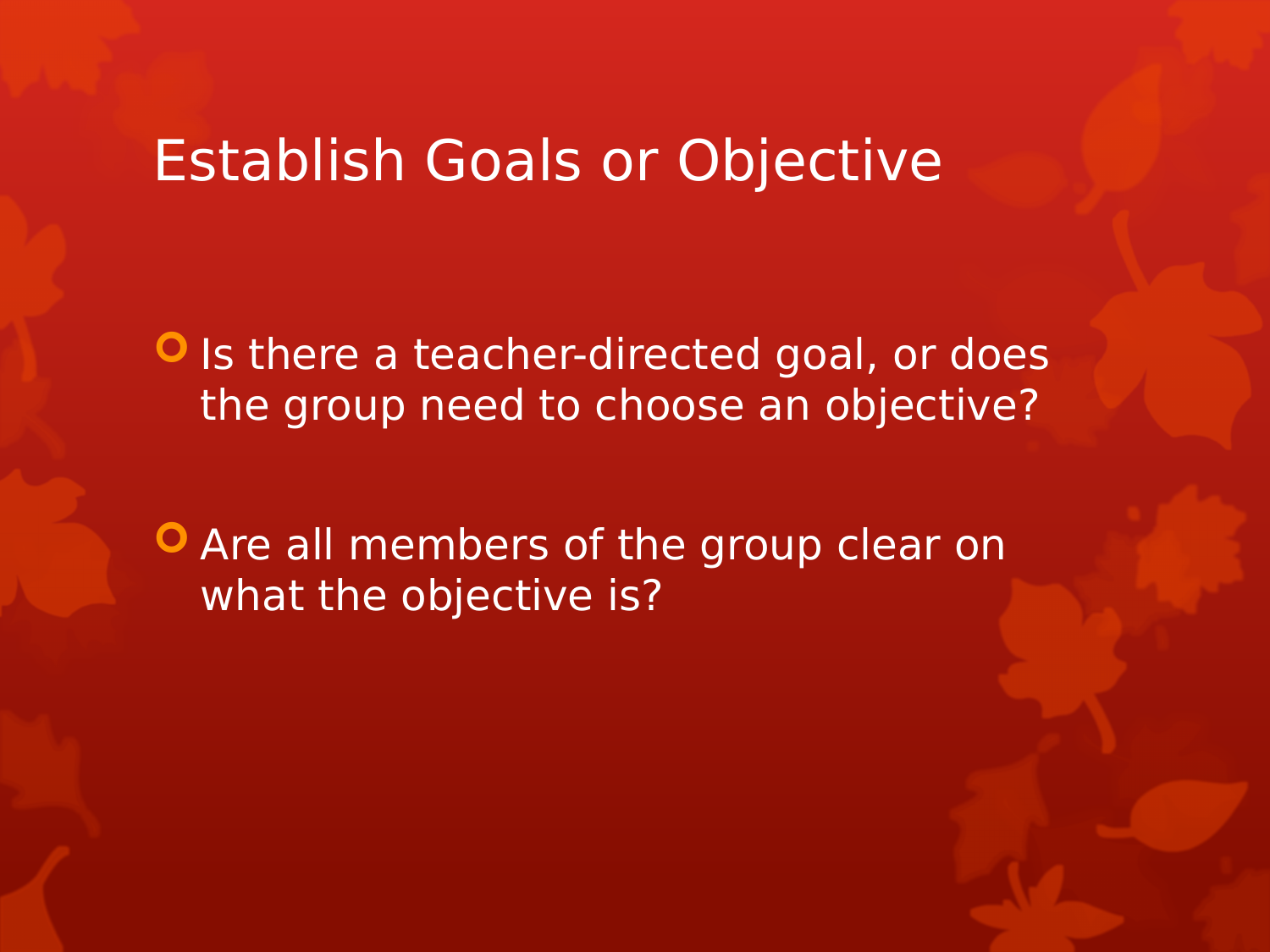

# Establish Goals or Objective

Is there a teacher-directed goal, or does the group need to choose an objective?

Are all members of the group clear on what the objective is?